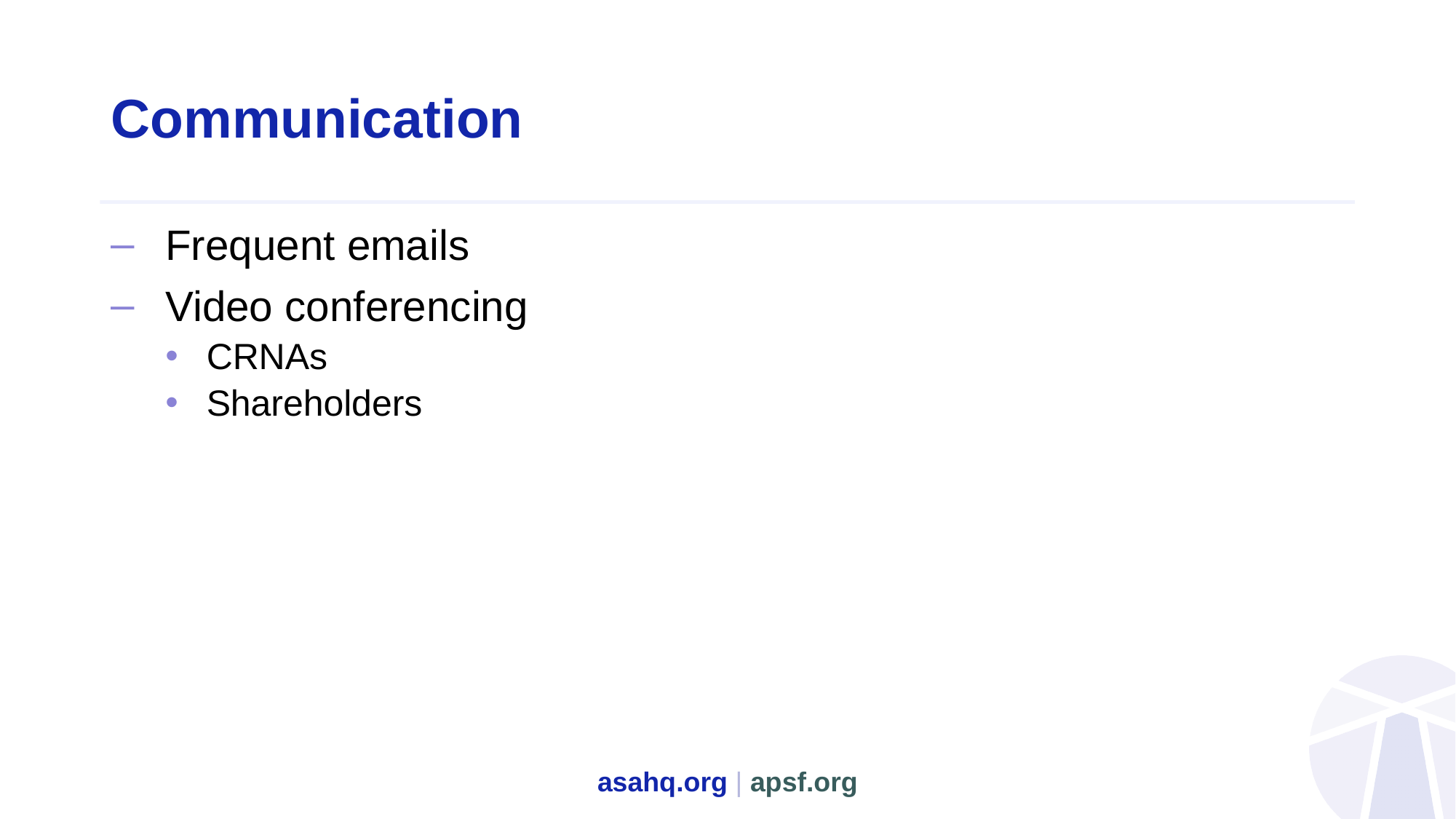

# Communication
Frequent emails
Video conferencing
CRNAs
Shareholders

asahq.org | apsf.org